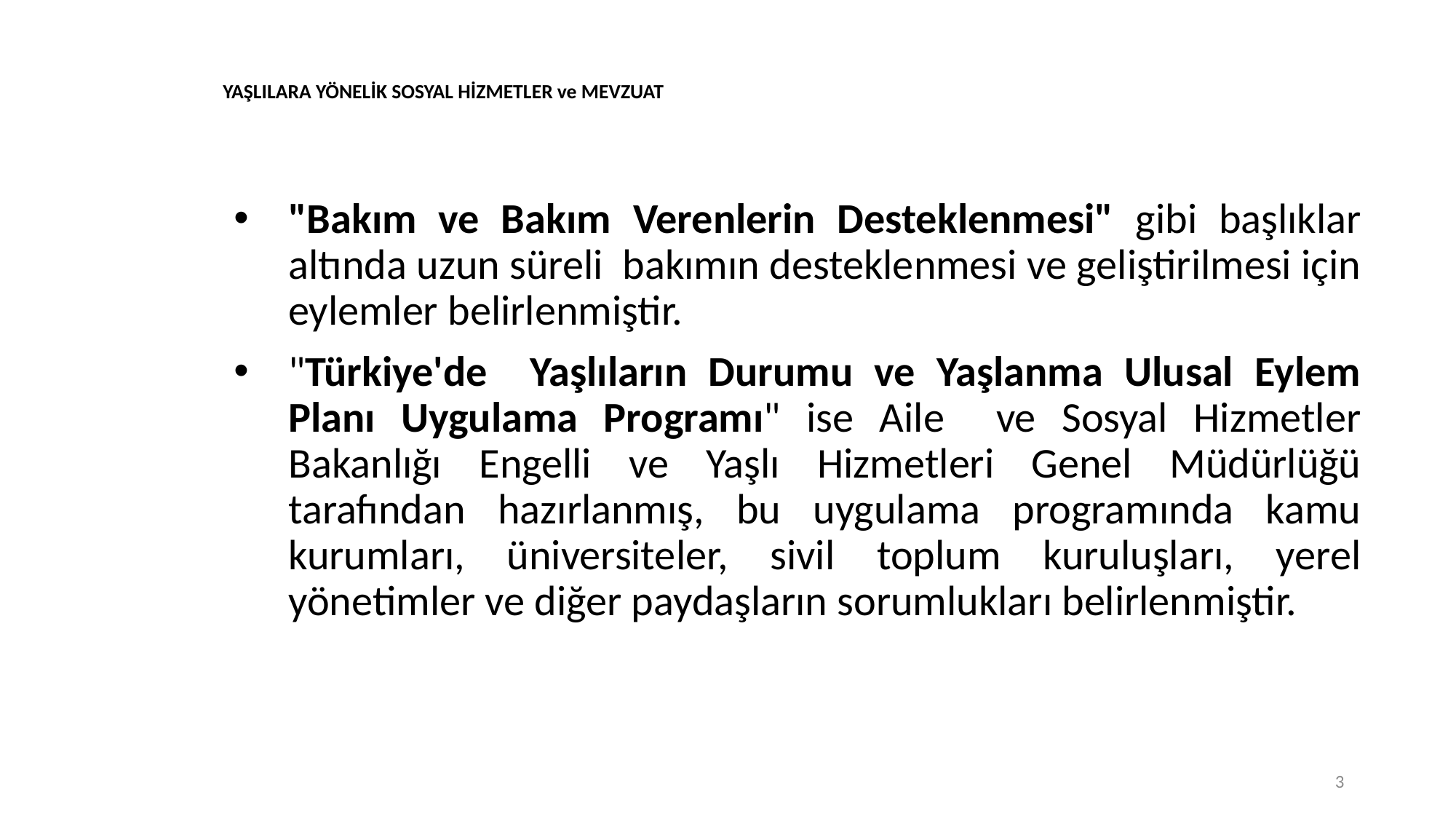

# YAŞLILARA YÖNELİK SOSYAL HİZMETLER ve MEVZUAT

"Bakım ve Bakım Verenlerin Desteklenmesi" gibi başlıklar altında uzun süreli  bakımın desteklenmesi ve geliştirilmesi için eylemler belirlenmiştir.
"Türkiye'de  Yaşlıların Durumu ve Yaşlanma Ulusal Eylem Planı Uygulama Programı" ise Aile  ve Sosyal Hizmetler Bakanlığı Engelli ve Yaşlı Hizmetleri Genel Müdürlüğü tarafından hazırlanmış, bu uygulama programında kamu kurumları, üniversiteler, sivil toplum kuruluşları, yerel yönetimler ve diğer paydaşların sorumlukları belirlenmiştir.

3